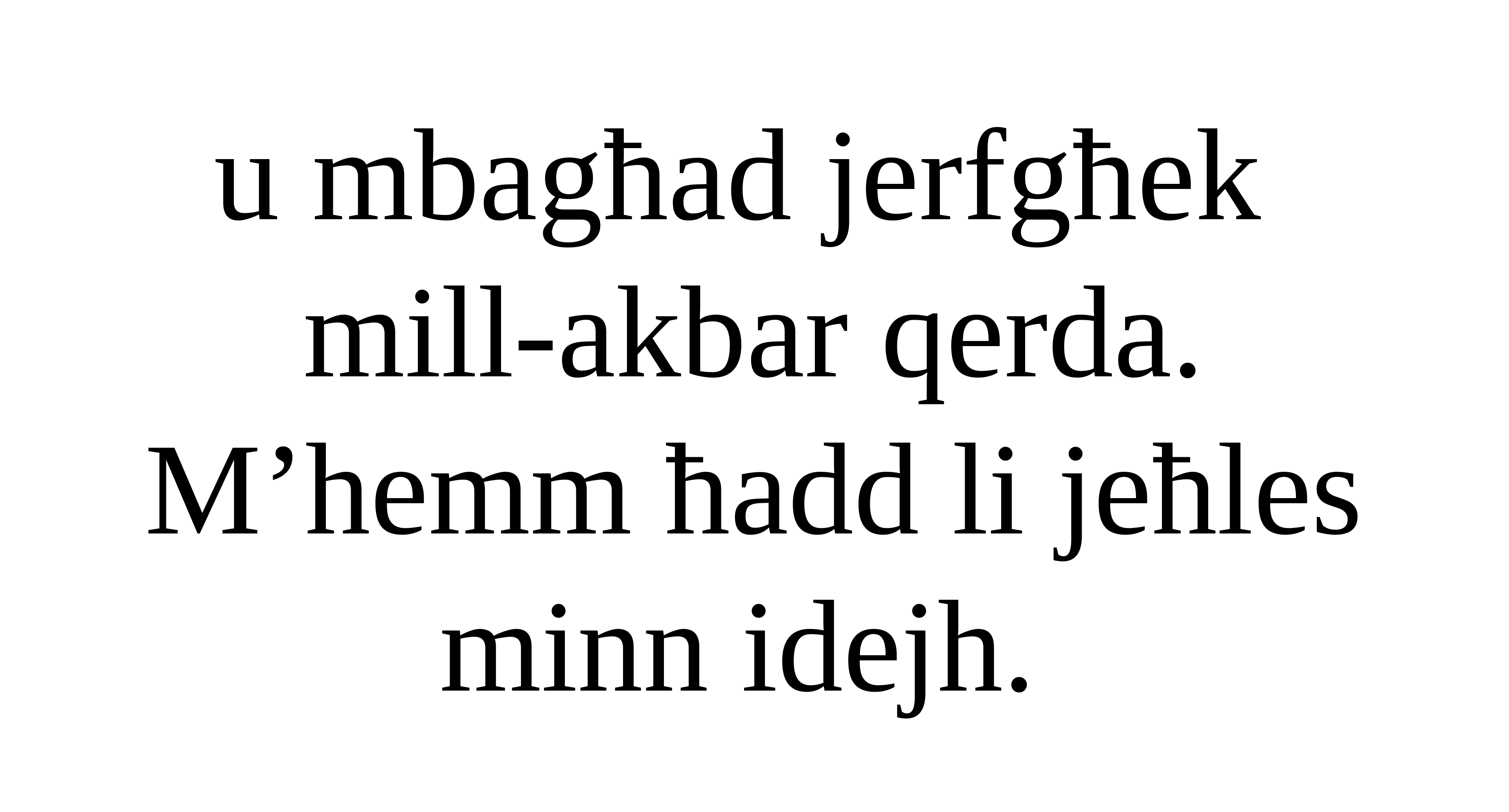

u mbagħad jerfgħek
mill-akbar qerda.
M’hemm ħadd li jeħles minn idejh.